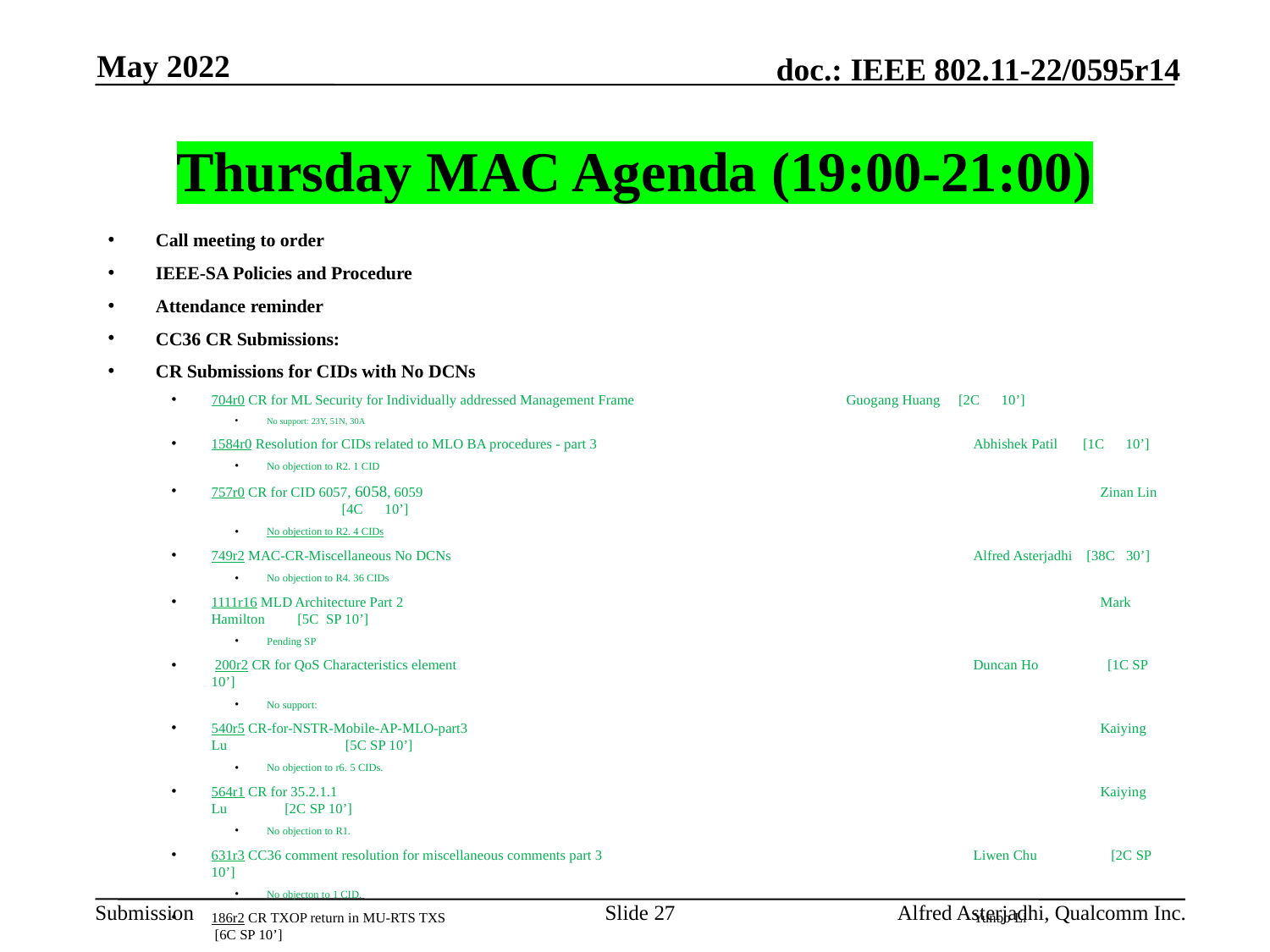

May 2022
# Thursday MAC Agenda (19:00-21:00)
Call meeting to order
IEEE-SA Policies and Procedure
Attendance reminder
CC36 CR Submissions:
CR Submissions for CIDs with No DCNs
704r0 CR for ML Security for Individually addressed Management Frame  		Guogang Huang     [2C      10’]
No support: 23Y, 51N, 30A
1584r0 Resolution for CIDs related to MLO BA procedures - part 3			Abhishek Patil       [1C      10’]
No objection to R2. 1 CID
757r0 CR for CID 6057, 6058, 6059						Zinan Lin	 [4C      10’]
No objection to R2. 4 CIDs
749r2 MAC-CR-Miscellaneous No DCNs					Alfred Asterjadhi    [38C   30’]
No objection to R4. 36 CIDs
1111r16 MLD Architecture Part 2						Mark Hamilton         [5C  SP 10’]
Pending SP
 200r2 CR for QoS Characteristics element					Duncan Ho	  [1C SP 10’]
No support:
540r5 CR-for-NSTR-Mobile-AP-MLO-part3					Kaiying Lu	  [5C SP 10’]
No objection to r6. 5 CIDs.
564r1 CR for 35.2.1.1							Kaiying Lu                [2C SP 10’]
No objection to R1.
631r3 CC36 comment resolution for miscellaneous comments part 3			Liwen Chu	   [2C SP 10’]
No objecton to 1 CID.
186r2 CR TXOP return in MU-RTS TXS					Yunbo Li	                   [6C SP 10’]
AoB:
Adjourn
Slide 27
Alfred Asterjadhi, Qualcomm Inc.